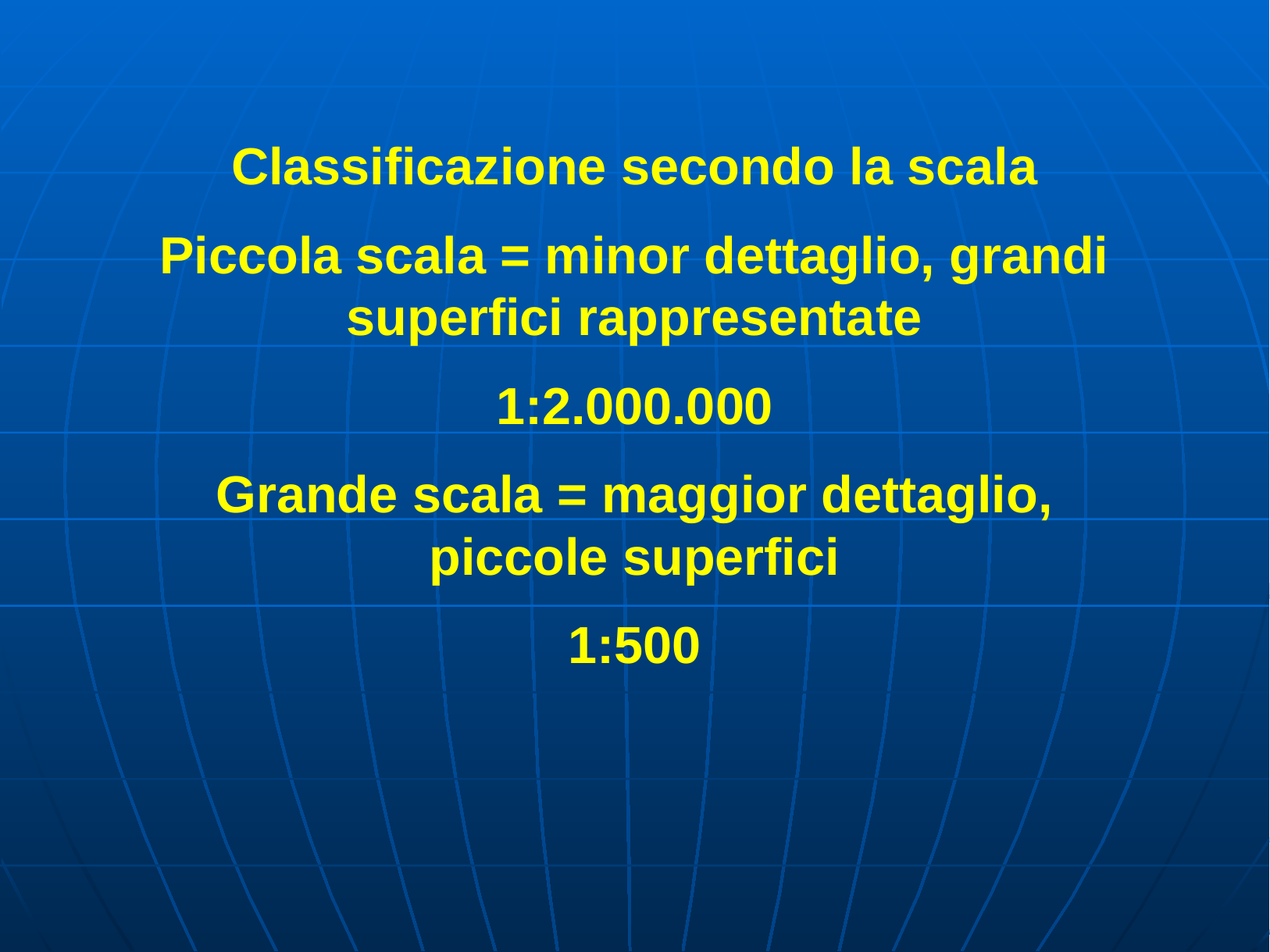

Classificazione secondo la scala
Piccola scala = minor dettaglio, grandi superfici rappresentate
1:2.000.000
Grande scala = maggior dettaglio, piccole superfici
1:500